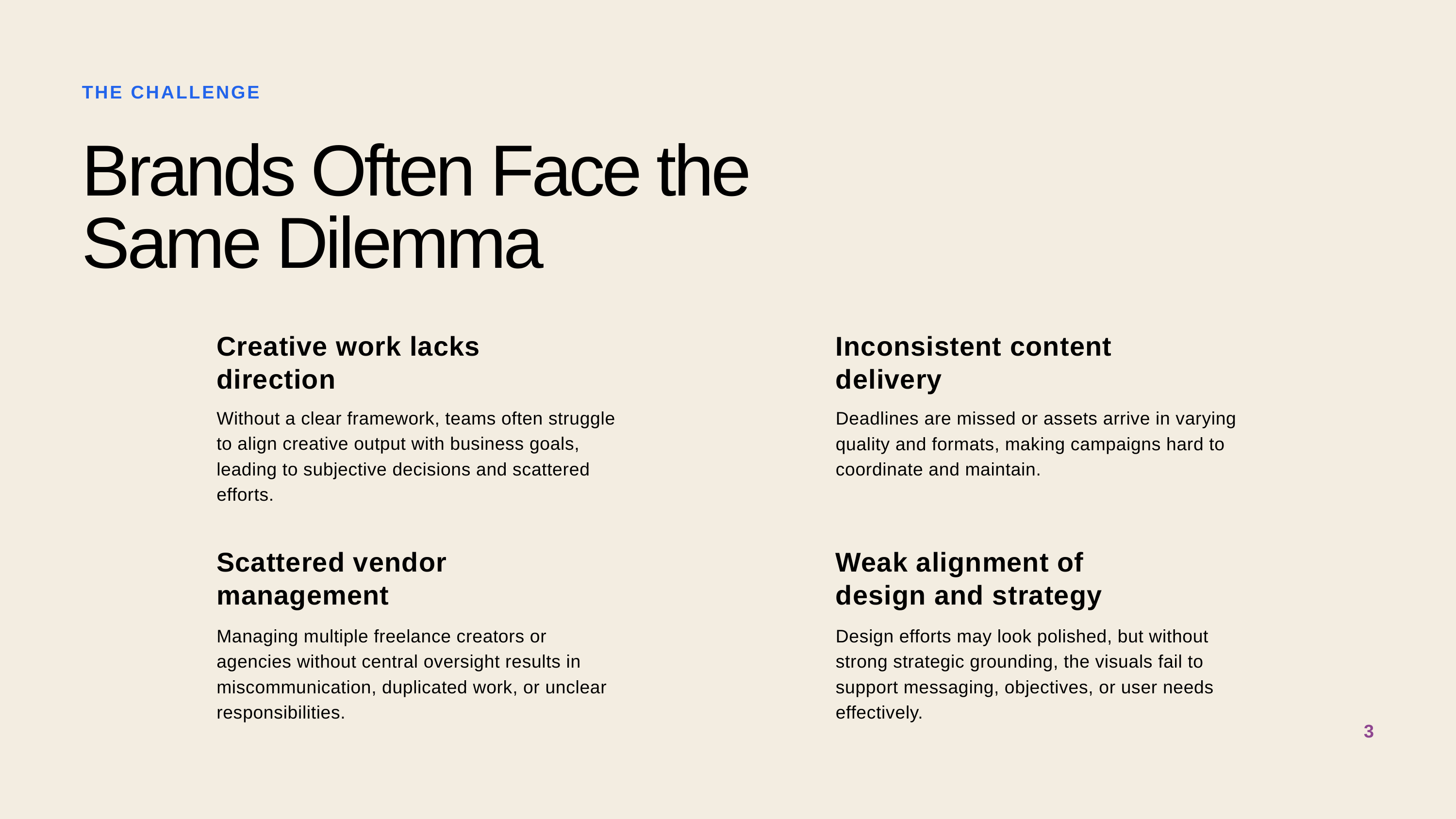

THE CHALLENGE
Brands Often Face the Same Dilemma
Creative work lacks direction
Inconsistent content delivery
Without a clear framework, teams often struggle to align creative output with business goals, leading to subjective decisions and scattered efforts.
Deadlines are missed or assets arrive in varying quality and formats, making campaigns hard to coordinate and maintain.
Scattered vendor management
Weak alignment of design and strategy
Managing multiple freelance creators or agencies without central oversight results in miscommunication, duplicated work, or unclear responsibilities.
Design efforts may look polished, but without strong strategic grounding, the visuals fail to support messaging, objectives, or user needs effectively.
3